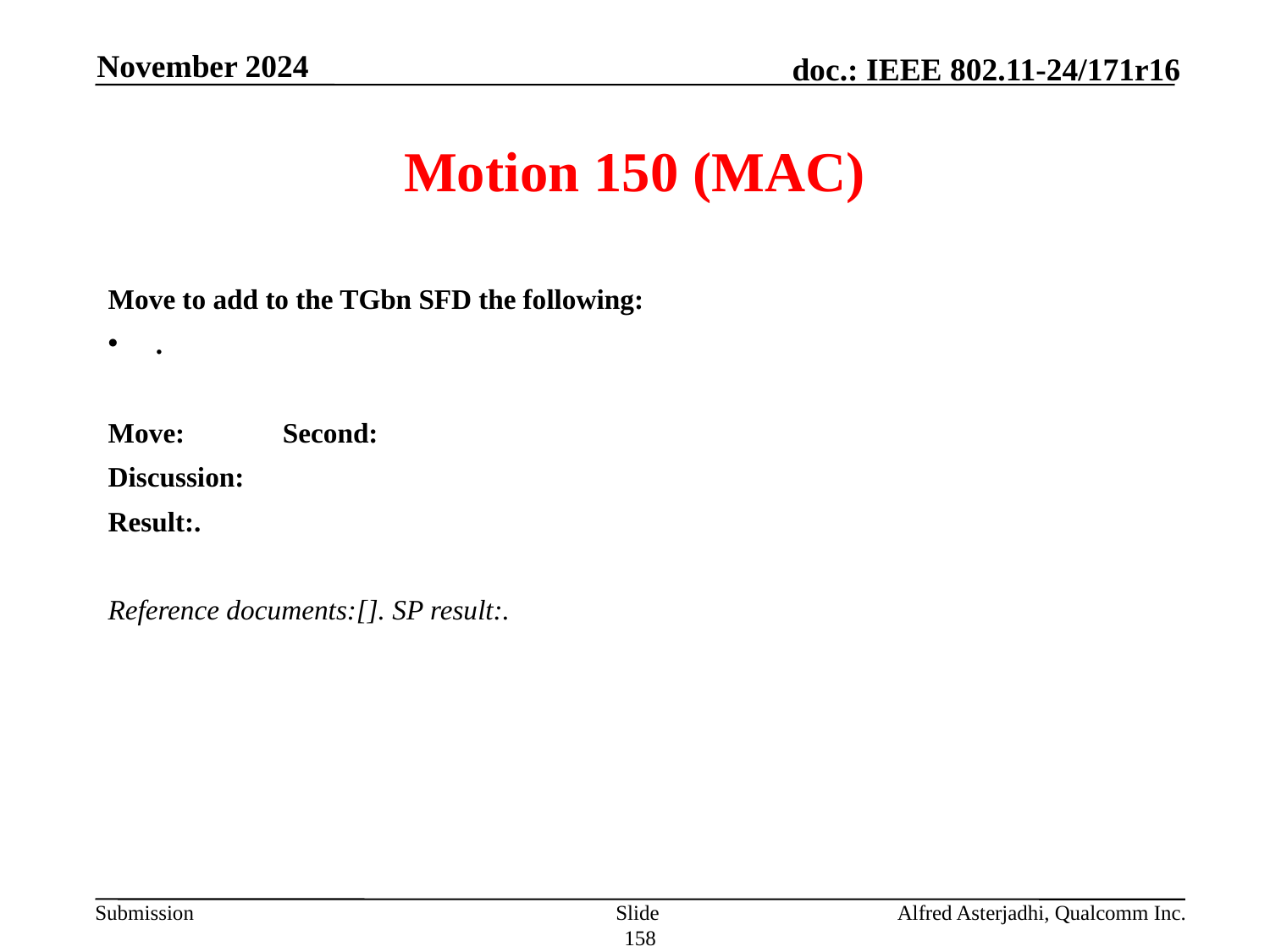

November 2024
# Motion 150 (MAC)
Move to add to the TGbn SFD the following:
.

Move: 	Second:
Discussion:
Result:.

Reference documents:[]. SP result:.

Slide 158
Alfred Asterjadhi, Qualcomm Inc.